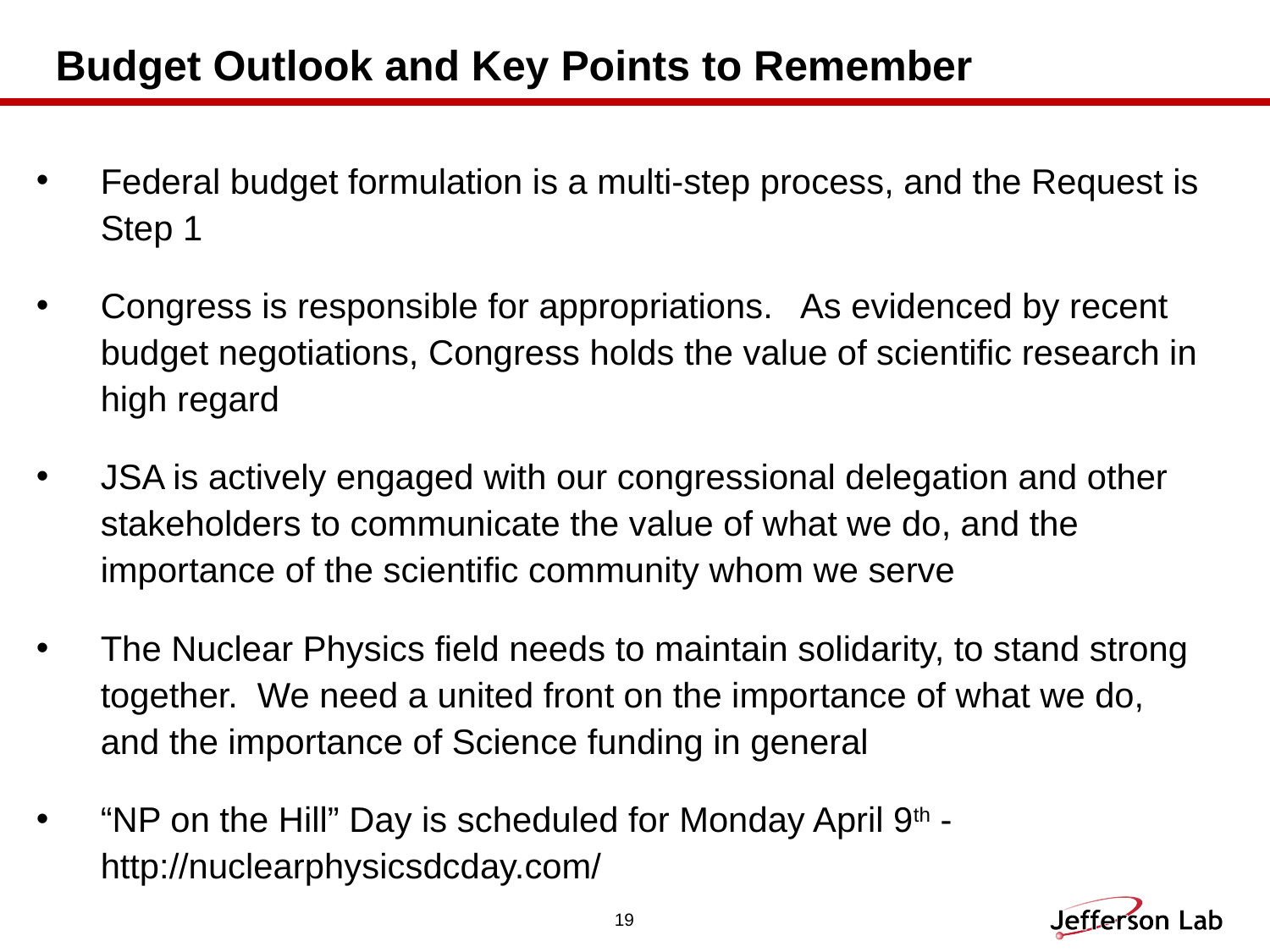

# Budget Outlook and Key Points to Remember
Federal budget formulation is a multi-step process, and the Request is Step 1
Congress is responsible for appropriations.   As evidenced by recent budget negotiations, Congress holds the value of scientific research in high regard
JSA is actively engaged with our congressional delegation and other stakeholders to communicate the value of what we do, and the importance of the scientific community whom we serve
The Nuclear Physics field needs to maintain solidarity, to stand strong together.  We need a united front on the importance of what we do, and the importance of Science funding in general
“NP on the Hill” Day is scheduled for Monday April 9th - http://nuclearphysicsdcday.com/
19